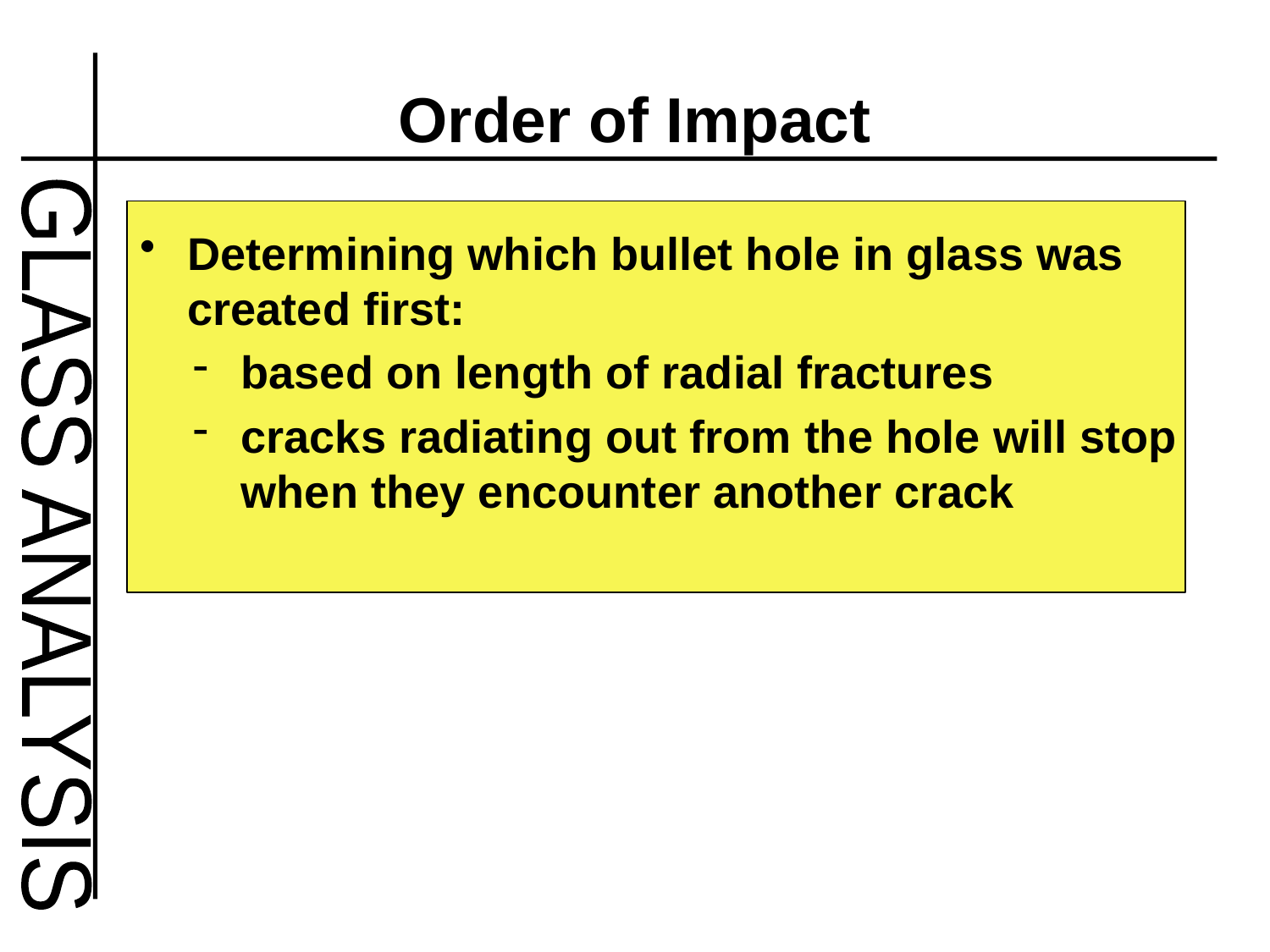

# Order of Impact

Determining which bullet hole in glass was created first:
based on length of radial fractures
cracks radiating out from the hole will stop when they encounter another crack